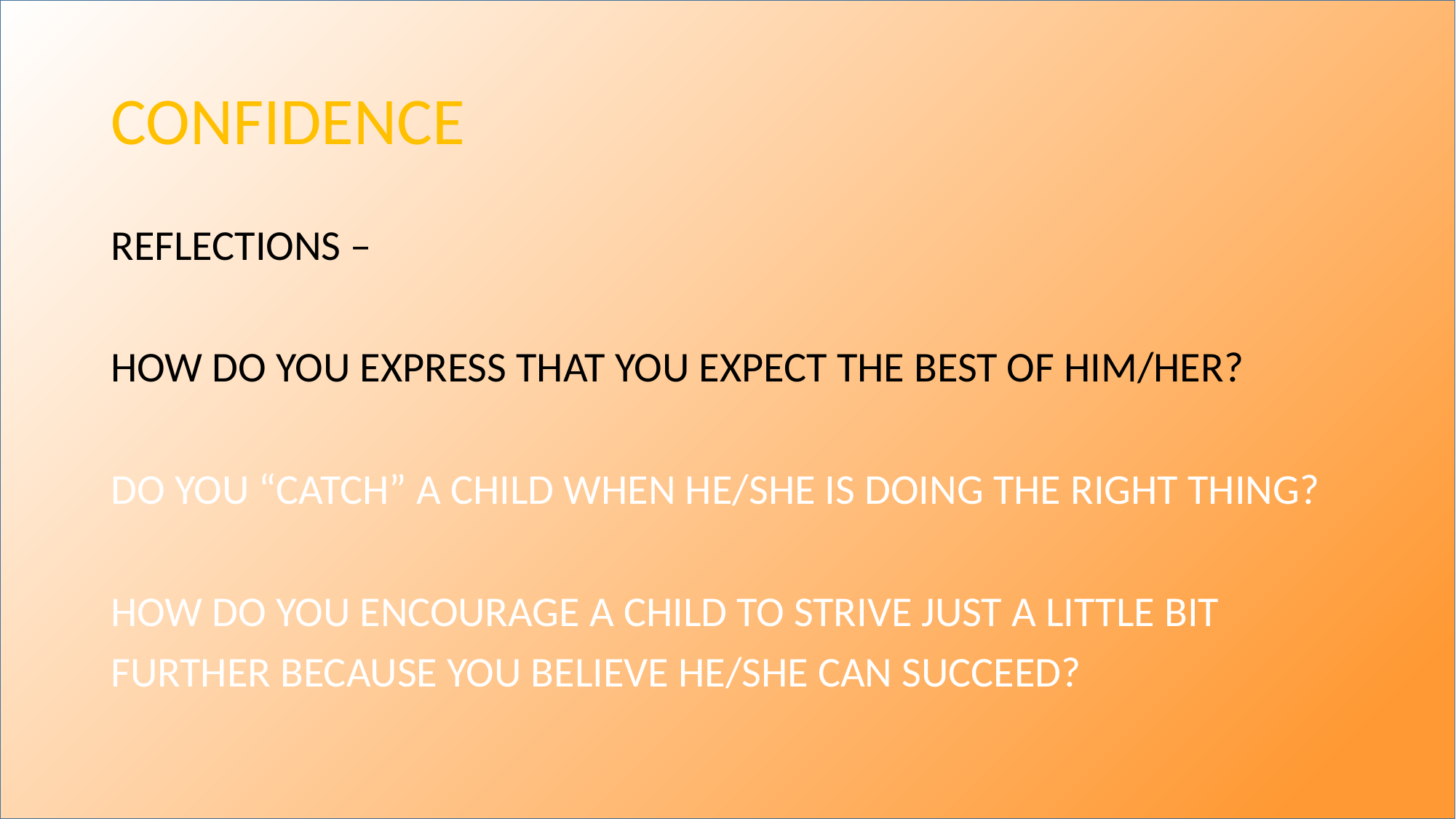

# CONFIDENCE
REFLECTIONS –

HOW DO YOU EXPRESS THAT YOU EXPECT THE BEST OF HIM/HER?

DO YOU “CATCH” A CHILD WHEN HE/SHE IS DOING THE RIGHT THING?

HOW DO YOU ENCOURAGE A CHILD TO STRIVE JUST A LITTLE BIT
FURTHER BECAUSE YOU BELIEVE HE/SHE CAN SUCCEED?